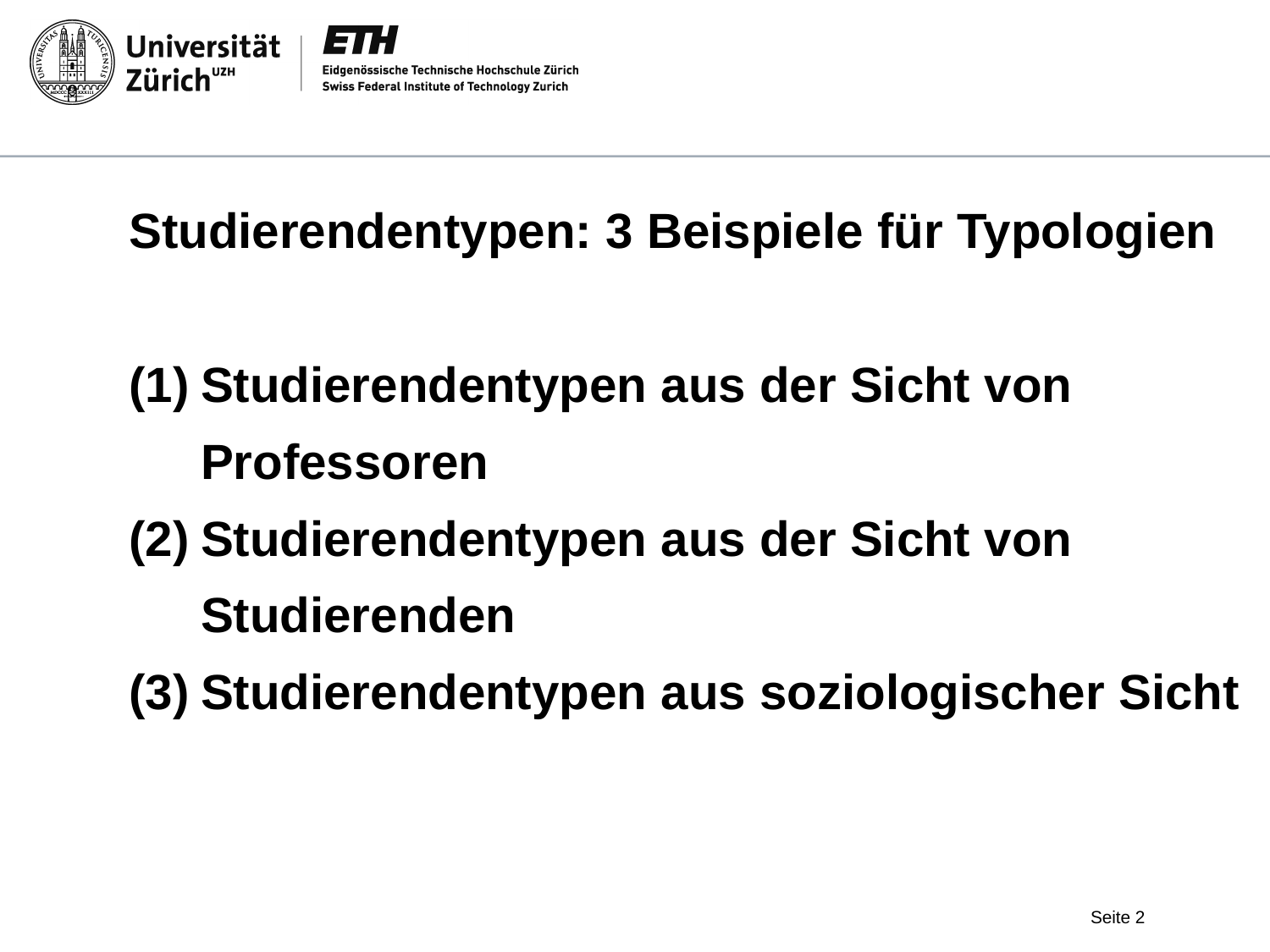

Studierendentypen: 3 Beispiele für Typologien

Studierendentypen aus der Sicht von Professoren
Studierendentypen aus der Sicht von Studierenden
Studierendentypen aus soziologischer Sicht

Seite 2